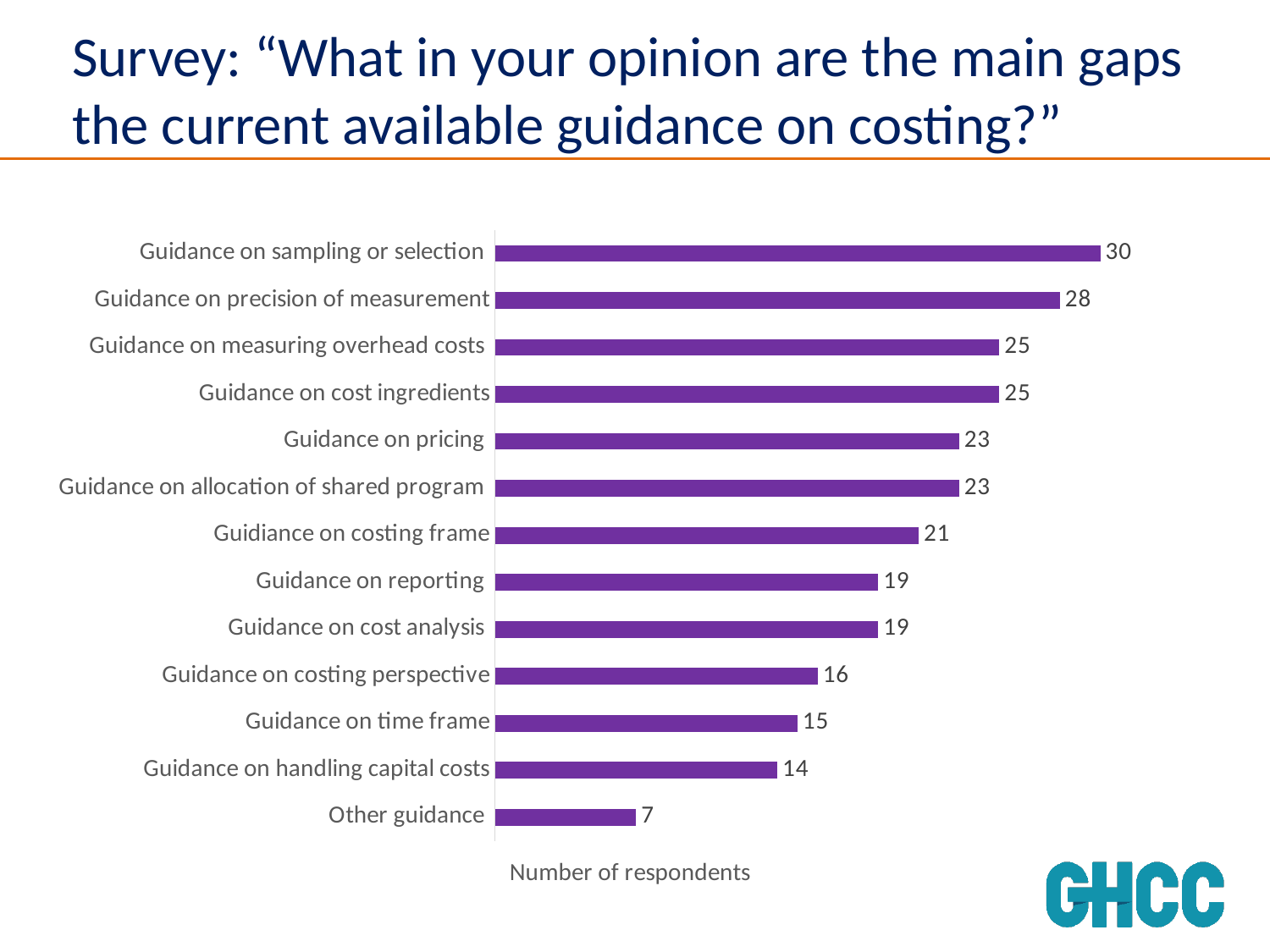

# Survey: “What in your opinion are the main gaps the current available guidance on costing?”

### Chart

| Category |  |
|---|---|
| Other guidance  | 7.0 |
| Guidance on handling capital costs | 14.0 |
| Guidance on time frame | 15.0 |
| Guidance on costing perspective | 16.0 |
| Guidance on cost analysis  | 19.0 |
| Guidance on reporting  | 19.0 |
| Guidiance on costing frame | 21.0 |
| Guidance on allocation of shared program  | 23.0 |
| Guidance on pricing  | 23.0 |
| Guidance on cost ingredients | 25.0 |
| Guidance on measuring overhead costs  | 25.0 |
| Guidance on precision of measurement | 28.0 |
| Guidance on sampling or selection  | 30.0 |